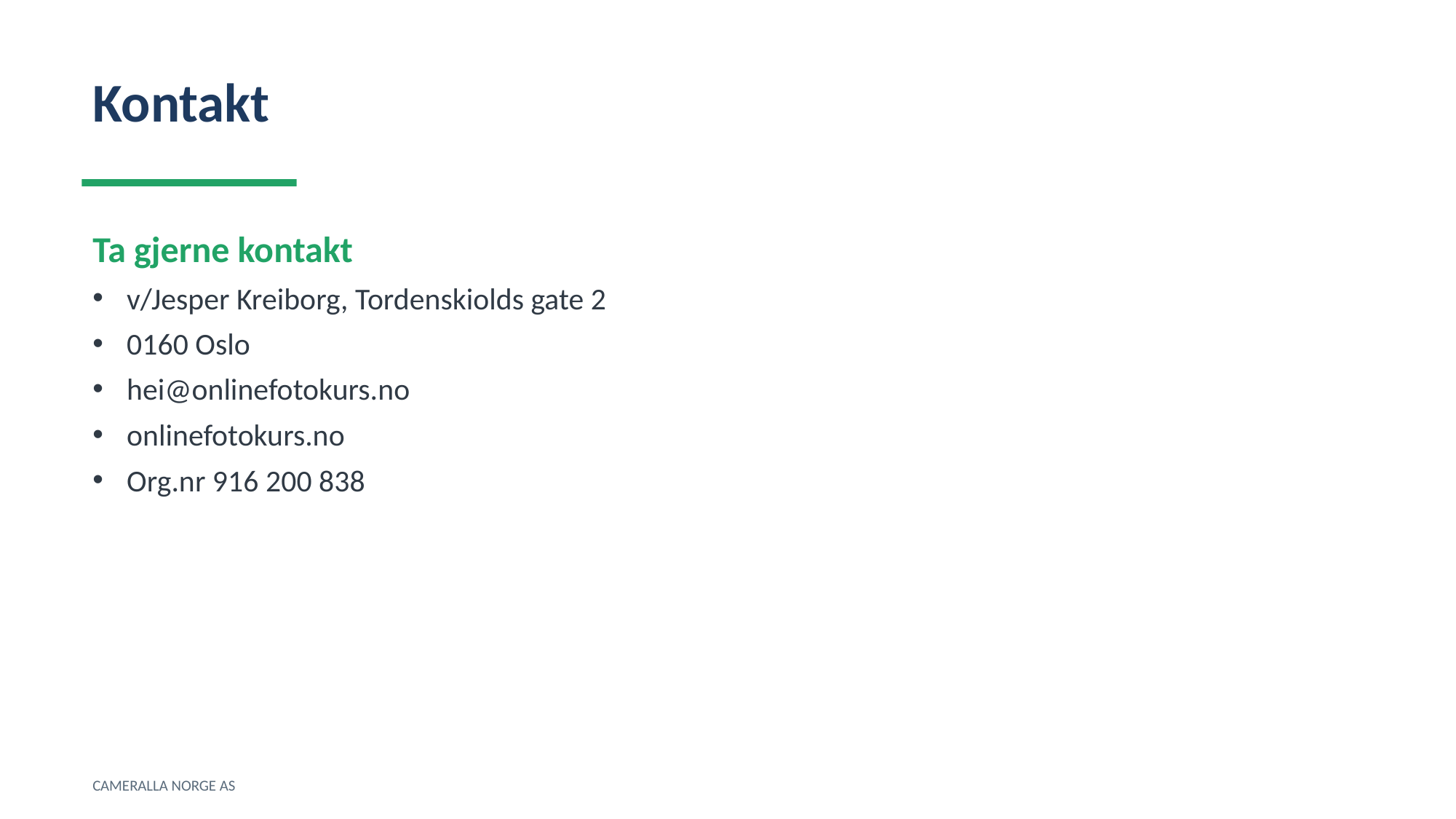

Kontakt

Ta gjerne kontakt
v/Jesper Kreiborg, Tordenskiolds gate 2
0160 Oslo
hei@onlinefotokurs.no
onlinefotokurs.no
Org.nr 916 200 838
CAMERALLA NORGE AS